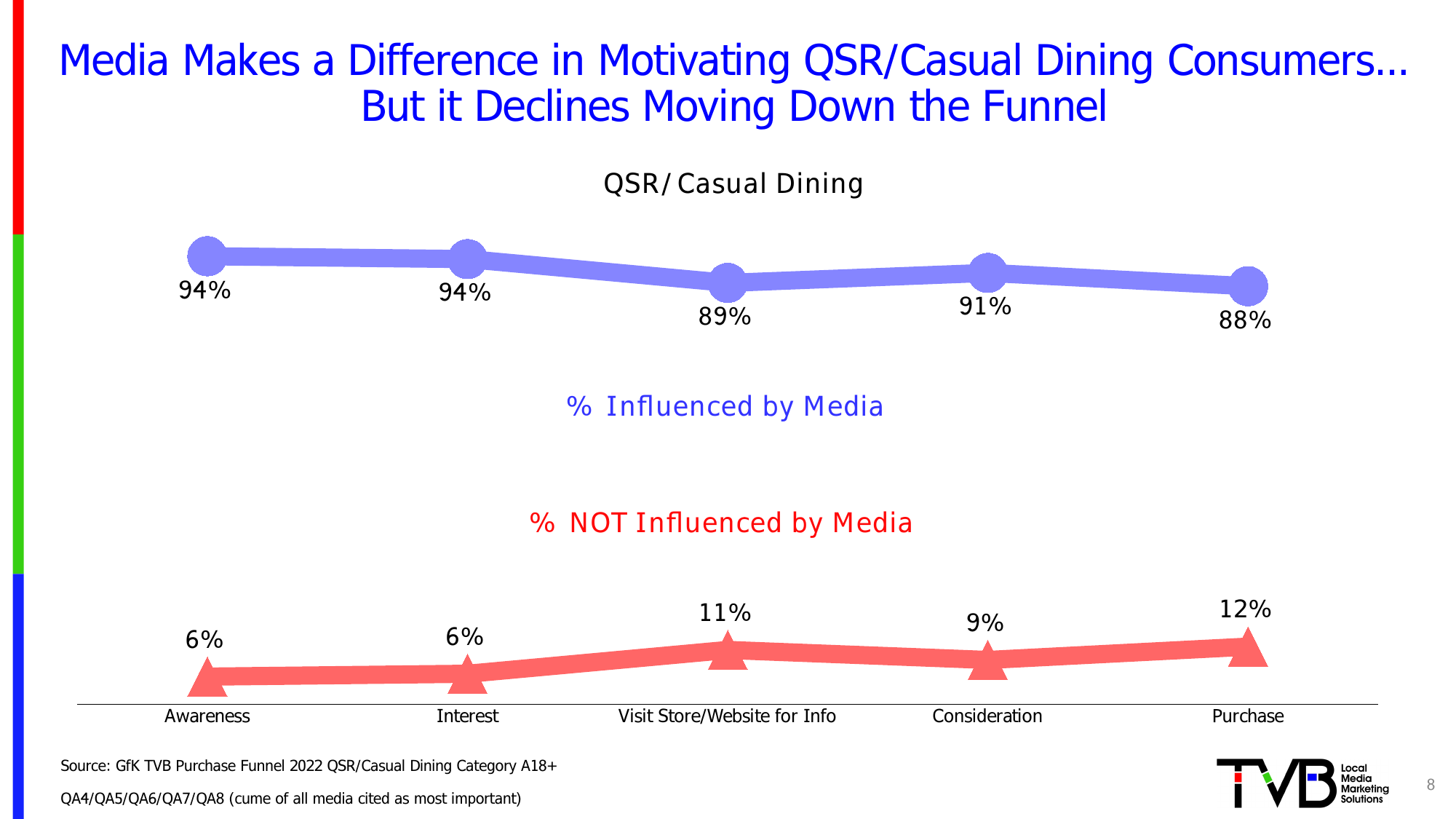

# Media Makes a Difference in Motivating QSR/Casual Dining Consumers… But it Declines Moving Down the Funnel
QSR/Casual Dining

### Chart

| Category | % Influenced by Media | % NOT Influenced by Media |
|---|---|---|
| Awareness | 0.942 | 0.058 |
| Interest | 0.9359999999999999 | 0.064 |
| Visit Store/Website for Info | 0.886 | 0.114 |
| Consideration | 0.907 | 0.093 |
| Purchase | 0.879 | 0.121 |
% Influenced by Media
% NOT Influenced by Media
Source: GfK TVB Purchase Funnel 2022 QSR/Casual Dining Category A18+
QA4/QA5/QA6/QA7/QA8 (cume of all media cited as most important)
8